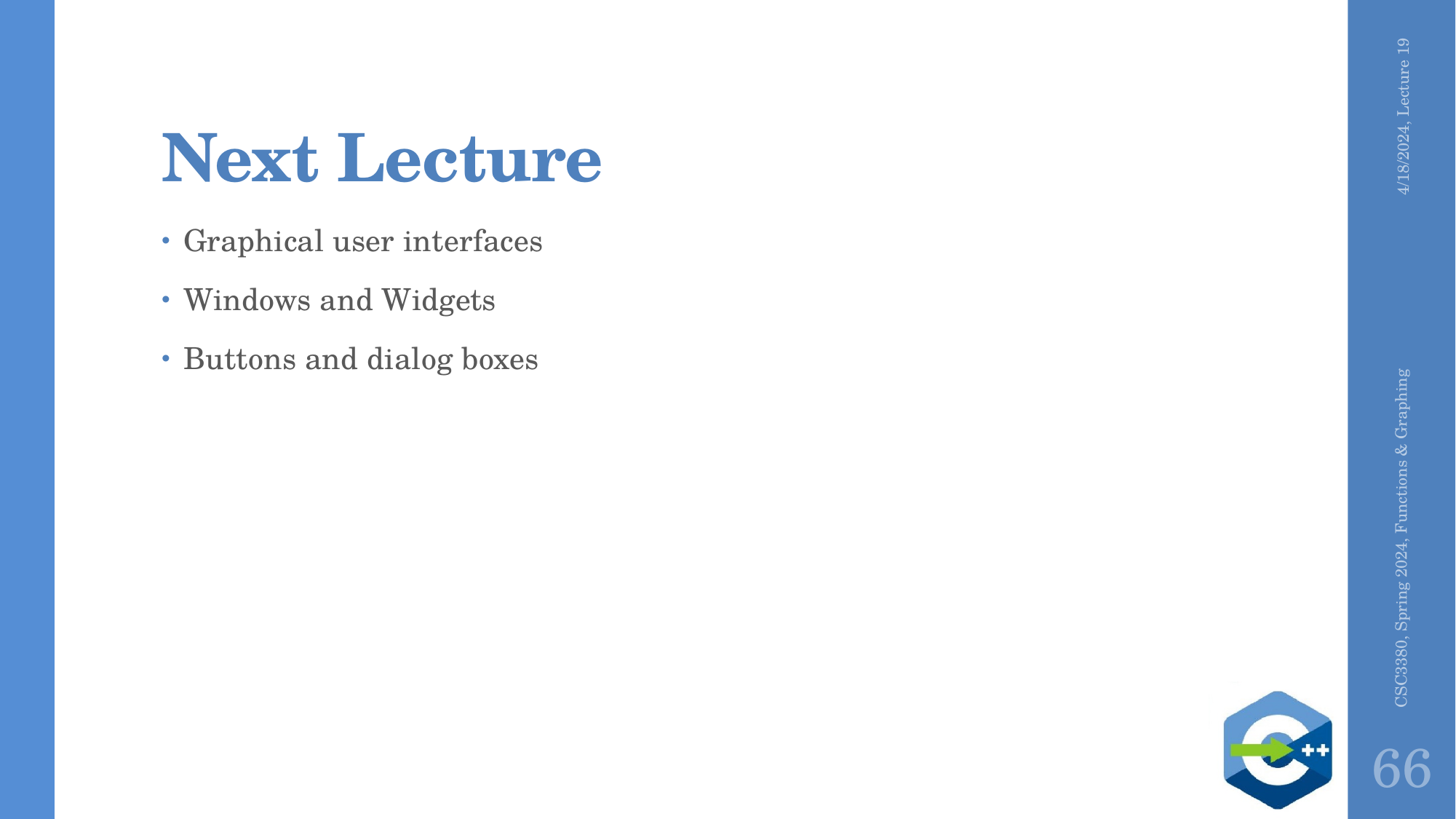

# Next Lecture
4/18/2024, Lecture 19
Graphical user interfaces
Windows and Widgets
Buttons and dialog boxes
CSC3380, Spring 2024, Functions & Graphing
66